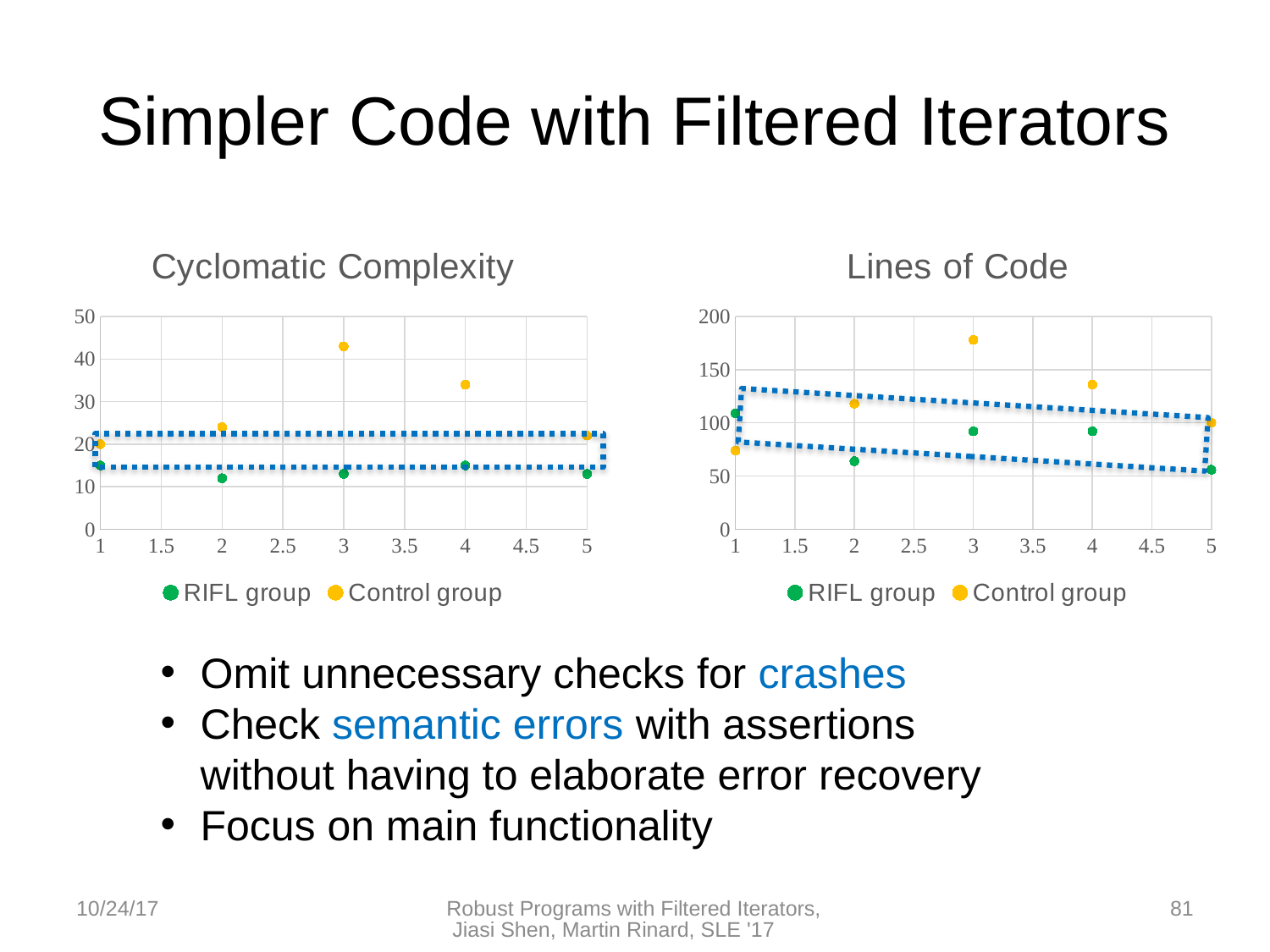

# Simpler Code with Filtered Iterators

### Chart: Cyclomatic Complexity

| Category | RIFL group | Control group |
|---|---|---|

### Chart: Lines of Code

| Category | RIFL group | Control group |
|---|---|---|

Omit unnecessary checks for crashes
Check semantic errors with assertions
without having to elaborate error recovery
Focus on main functionality
10/24/17
Robust Programs with Filtered Iterators, Jiasi Shen, Martin Rinard, SLE '17
81